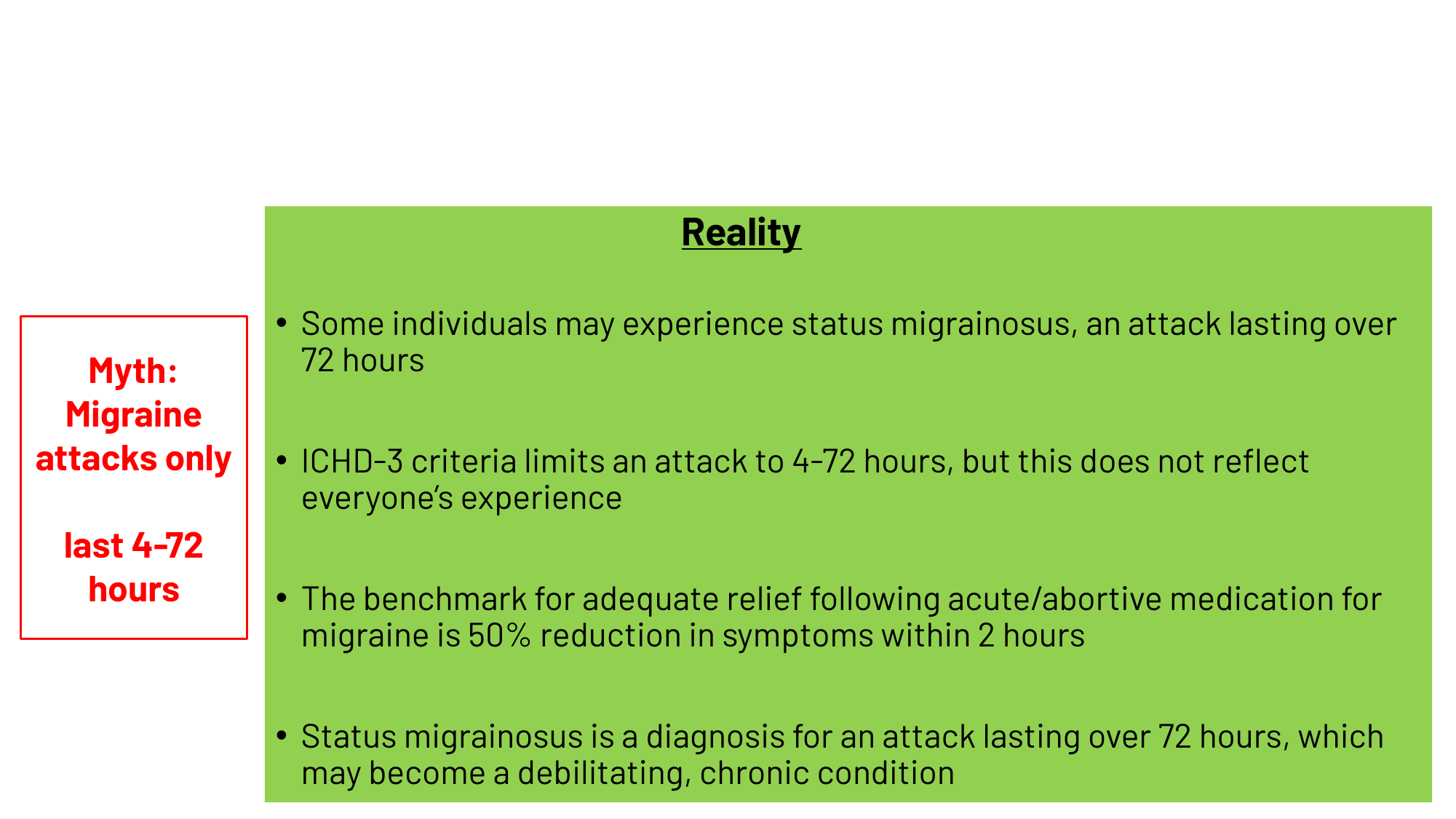

Reality

Some individuals may experience status migrainosus, an attack lasting over 72 hours

ICHD-3 criteria limits an attack to 4-72 hours, but this does not reflect everyone’s experience

The benchmark for adequate relief following acute/abortive medication for migraine is 50% reduction in symptoms within 2 hours

Status migrainosus is a diagnosis for an attack lasting over 72 hours, which may become a debilitating, chronic condition

Myth: Migraine attacks only
last 4-72 hours